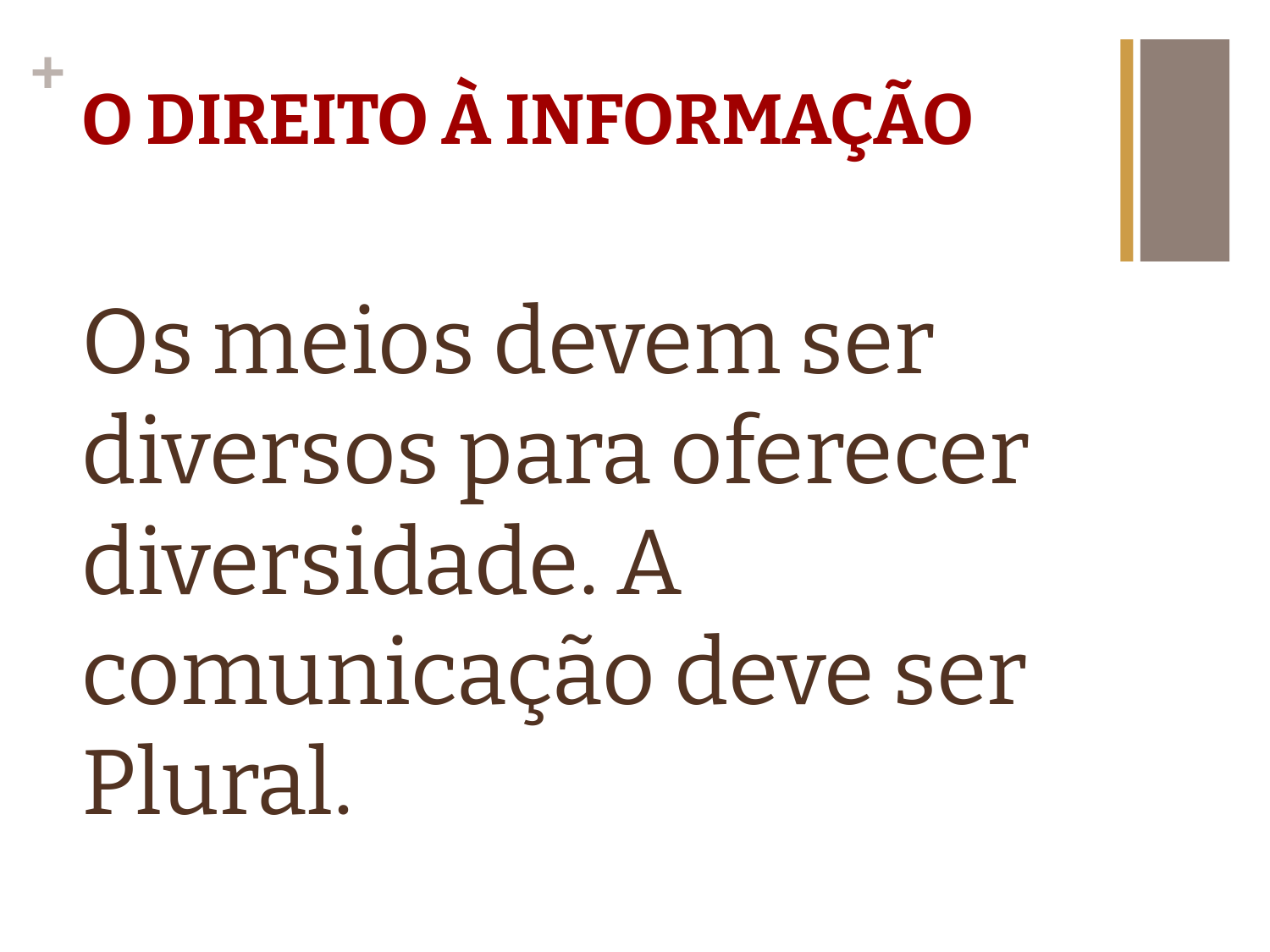

# O DIREITO À INFORMAÇÃO
Os meios devem ser diversos para oferecer diversidade. A comunicação deve ser Plural.